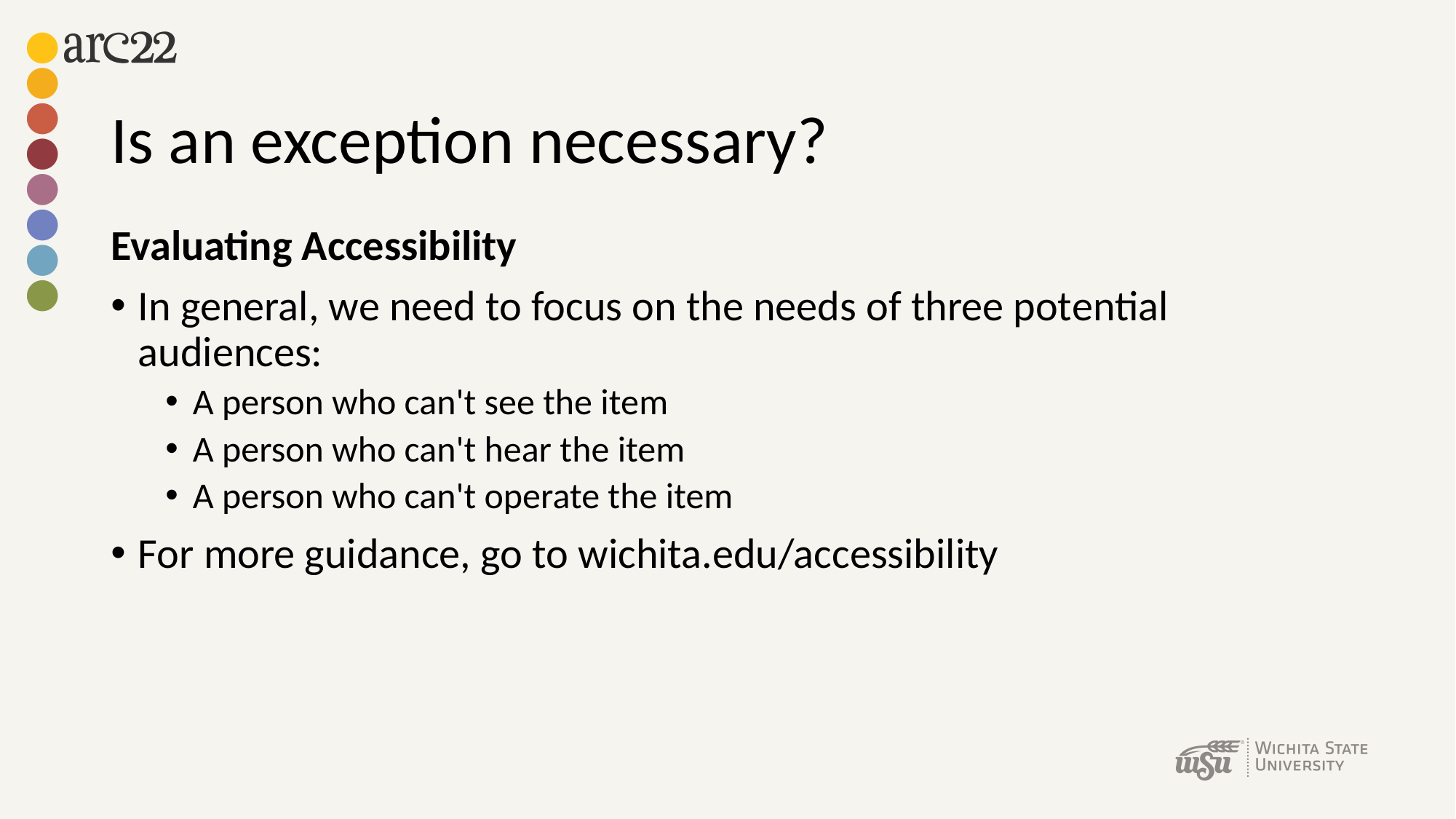

# Is an exception necessary?
Evaluating Accessibility
In general, we need to focus on the needs of three potential  audiences:
A person who can't see the item
A person who can't hear the item
A person who can't operate the item
For more guidance, go to wichita.edu/accessibility